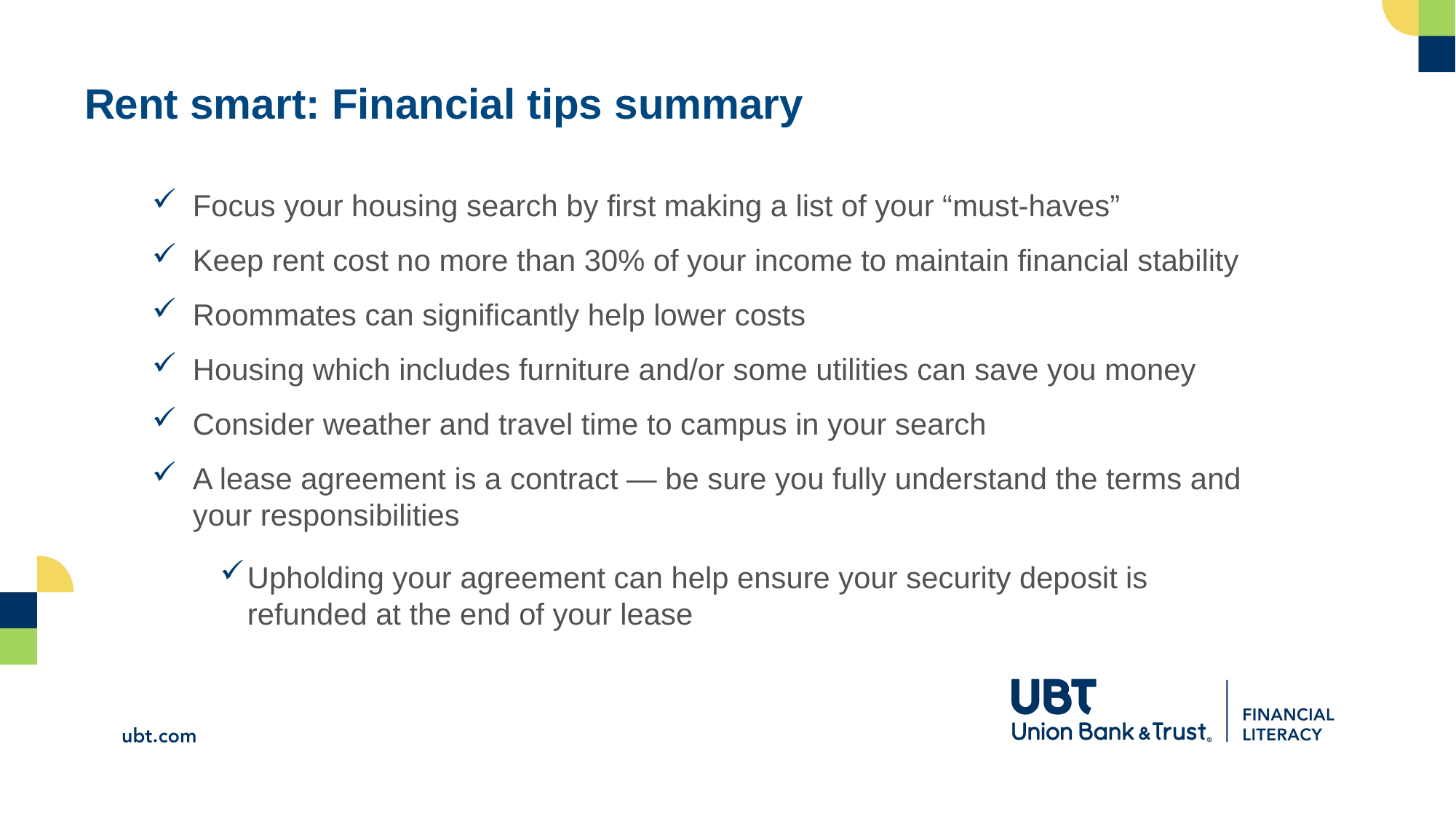

Rent smart: Financial tips summary
Focus your housing search by first making a list of your “must-haves”
Keep rent cost no more than 30% of your income to maintain financial stability
Roommates can significantly help lower costs
Housing which includes furniture and/or some utilities can save you money
Consider weather and travel time to campus in your search
A lease agreement is a contract — be sure you fully understand the terms and your responsibilities
Upholding your agreement can help ensure your security deposit is refunded at the end of your lease